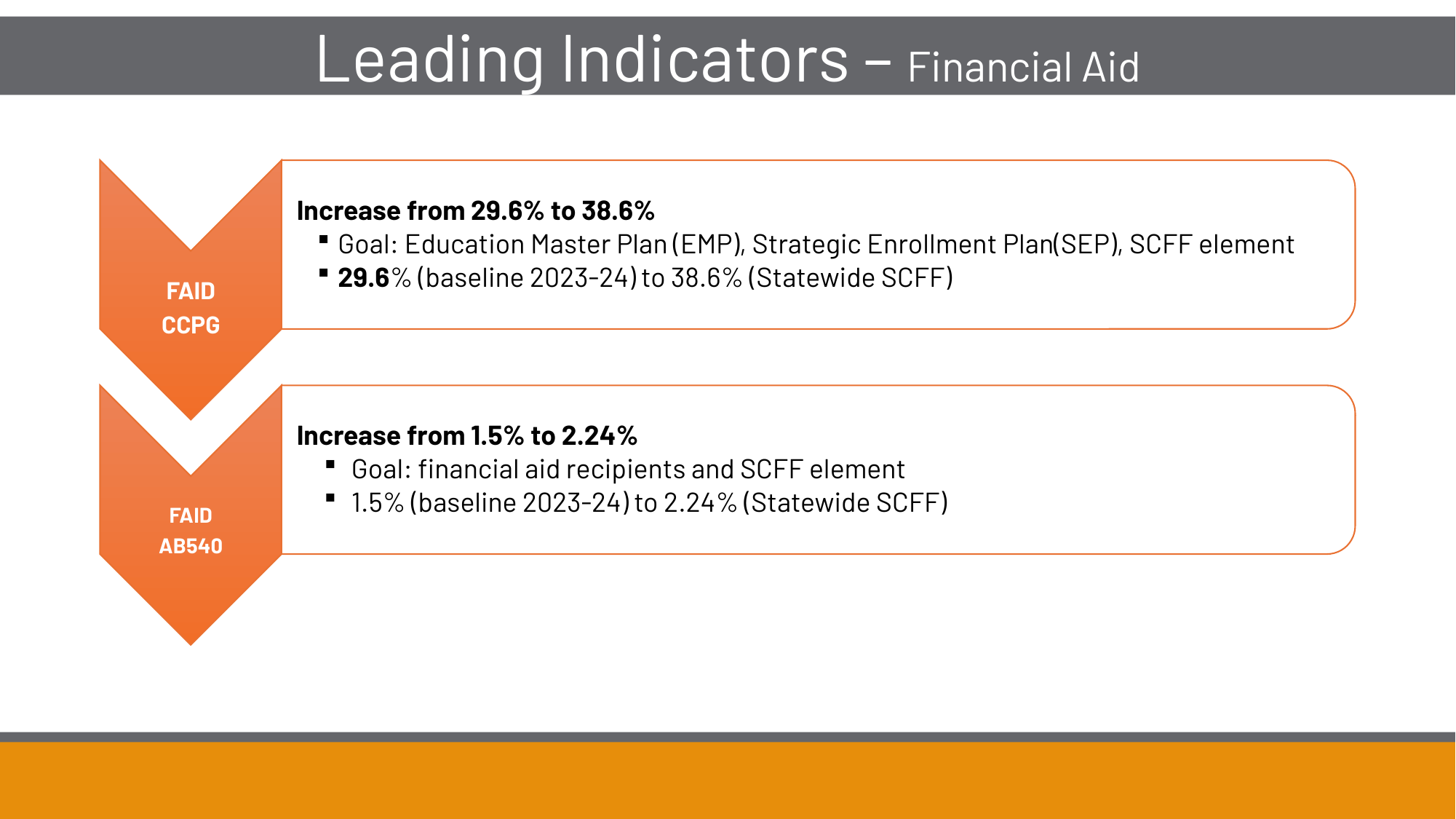

What is Administrative Program Review (APR)?
Leading Indicators – Financial Aid

FAID
CCPG
Increase from 29.6% to 38.6%
Goal: Education Master Plan (EMP), Strategic Enrollment Plan(SEP), SCFF element
29.6% (baseline 2023-24) to 38.6% (Statewide SCFF)

FAID
AB540
Increase from 1.5% to 2.24%
Goal: financial aid recipients and SCFF element
1.5% (baseline 2023-24) to 2.24% (Statewide SCFF)